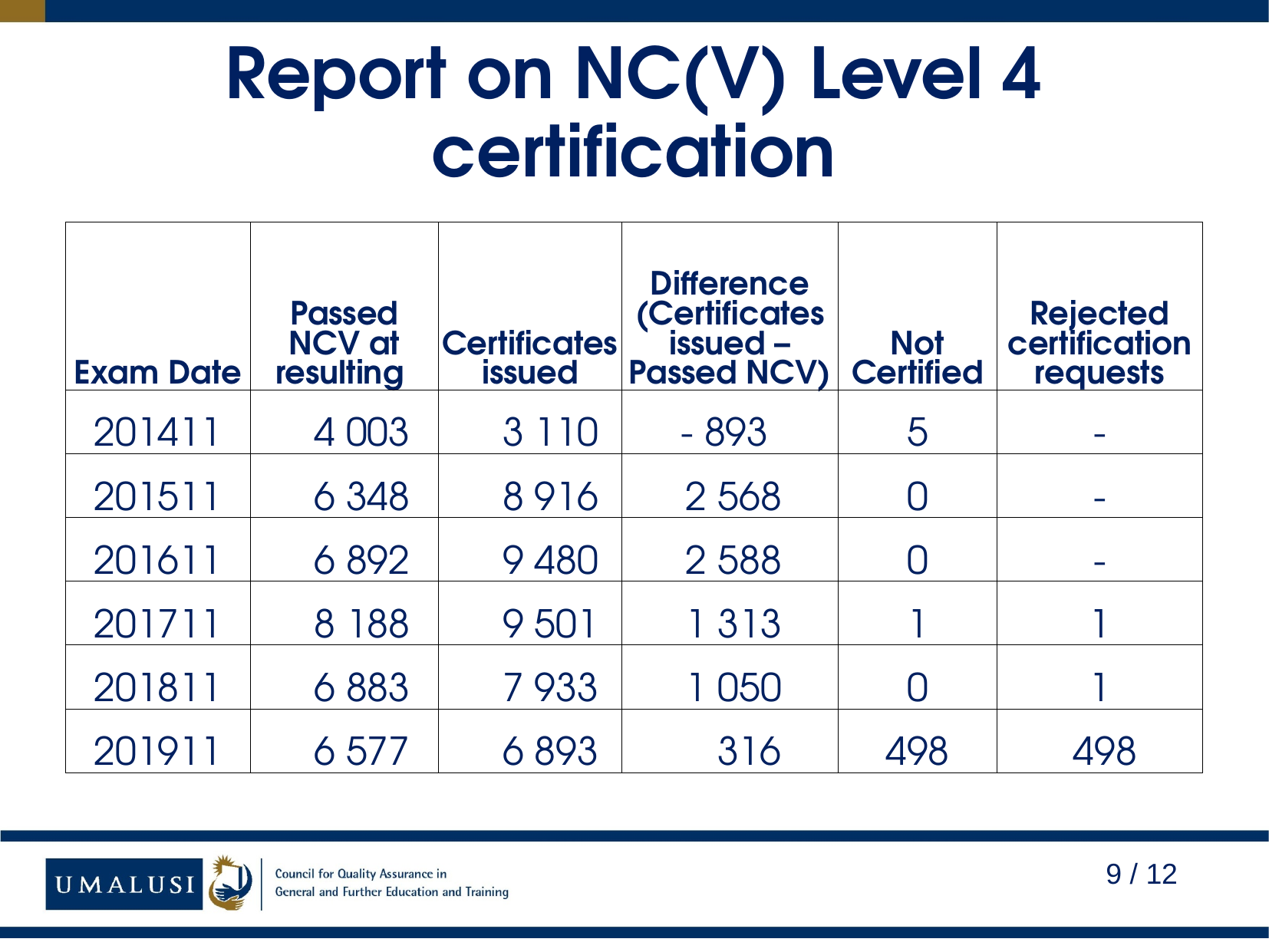

# Report on NC(V) Level 4 certification
| Exam Date | Passed NCV at resulting | Certificates issued | Difference (Certificates issued – Passed NCV) | Not Certified | Rejected certification requests |
| --- | --- | --- | --- | --- | --- |
| 201411 | 4 003 | 3 110 | - 893 | 5 | - |
| 201511 | 6 348 | 8 916 | 2 568 | 0 | - |
| 201611 | 6 892 | 9 480 | 2 588 | 0 | - |
| 201711 | 8 188 | 9 501 | 1 313 | 1 | 1 |
| 201811 | 6 883 | 7 933 | 1 050 | 0 | 1 |
| 201911 | 6 577 | 6 893 | 316 | 498 | 498 |